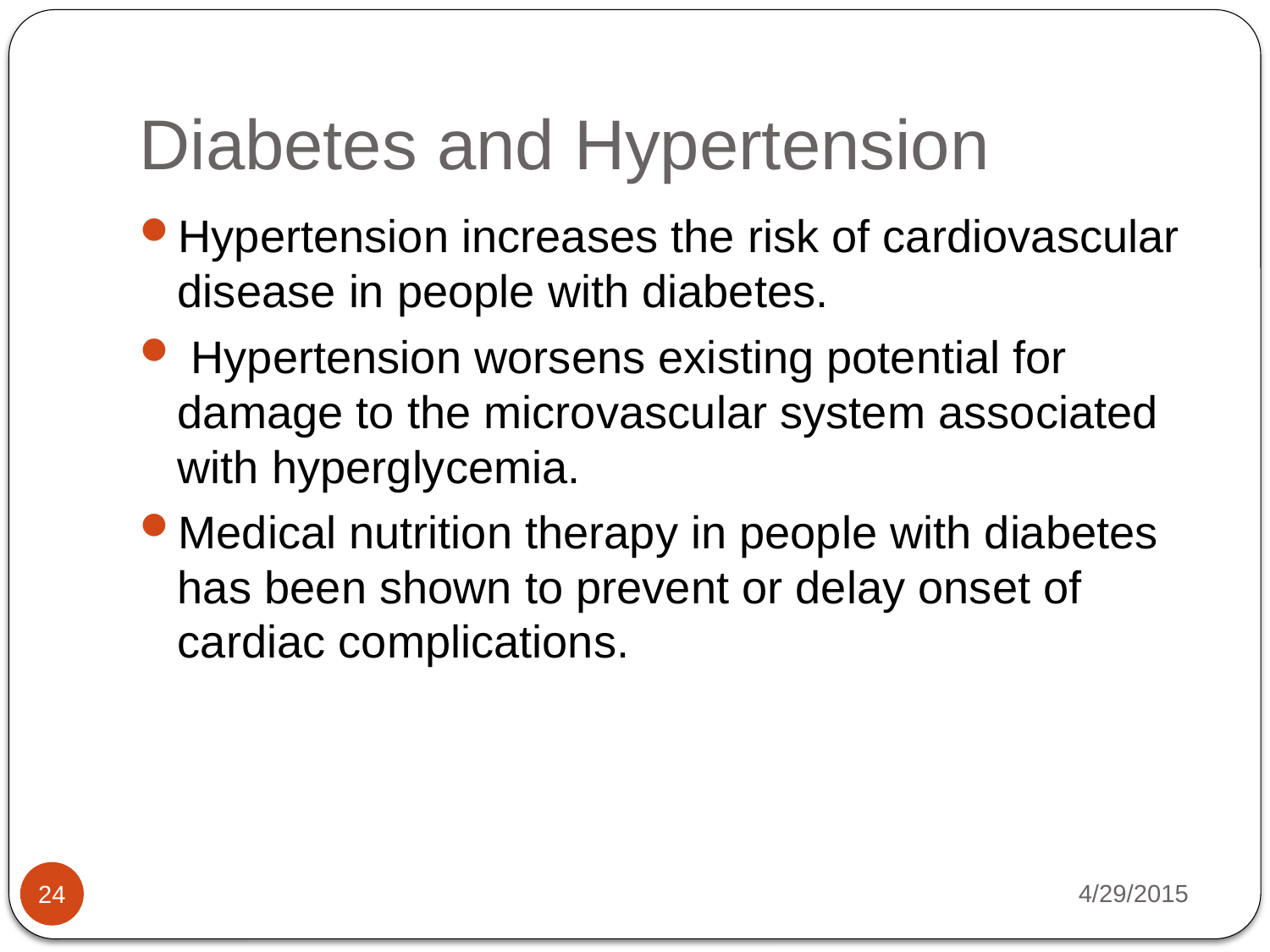

# Diabetes and Hypertension
Hypertension increases the risk of cardiovascular disease in people with diabetes.
 Hypertension worsens existing potential for damage to the microvascular system associated with hyperglycemia.
Medical nutrition therapy in people with diabetes has been shown to prevent or delay onset of cardiac complications.

4/29/2015
24